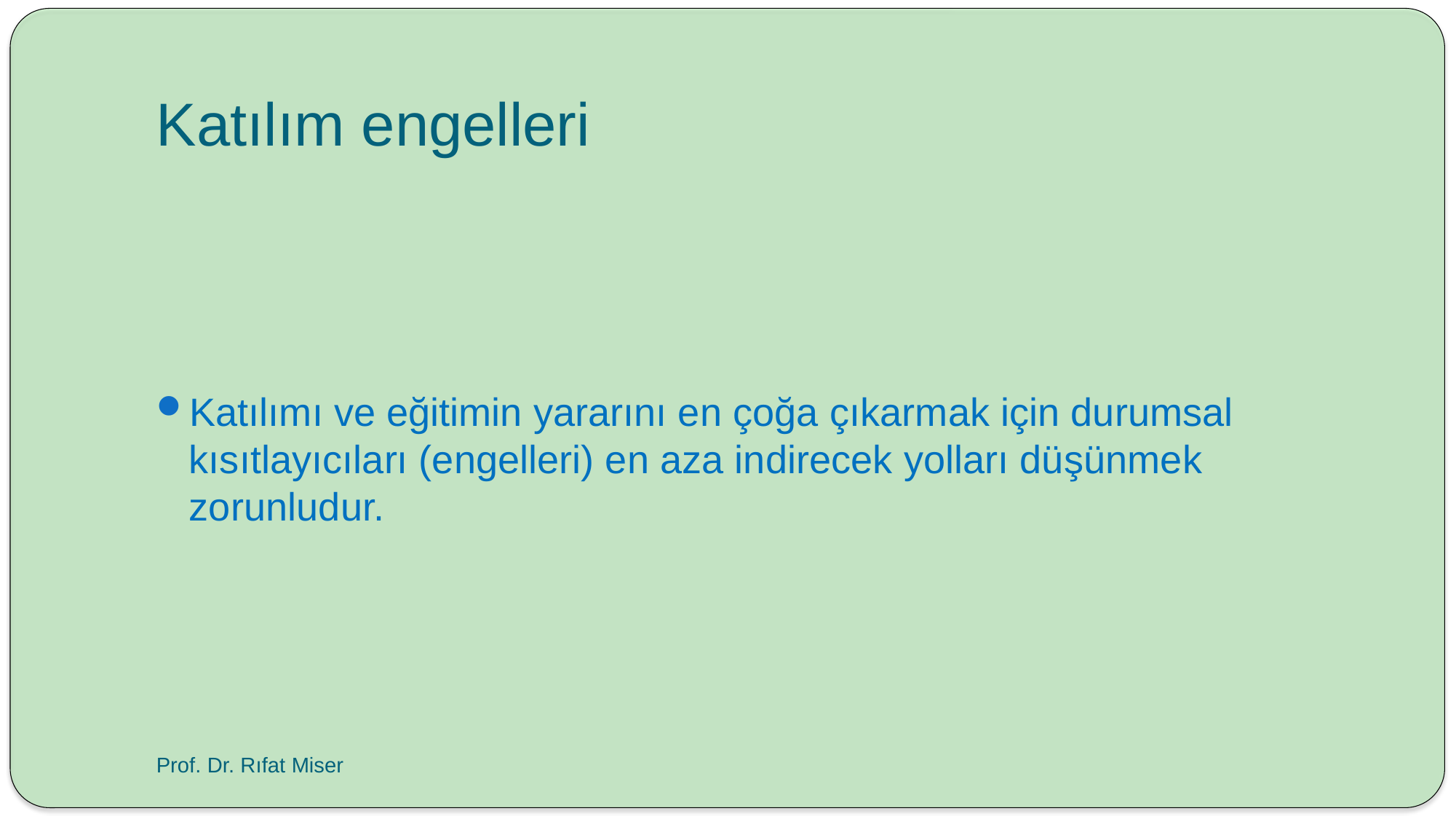

# Katılım engelleri
Katılımı ve eğitimin yararını en çoğa çıkarmak için durumsal kısıtlayıcıları (engelleri) en aza indirecek yolları düşünmek zorunludur.
Prof. Dr. Rıfat Miser